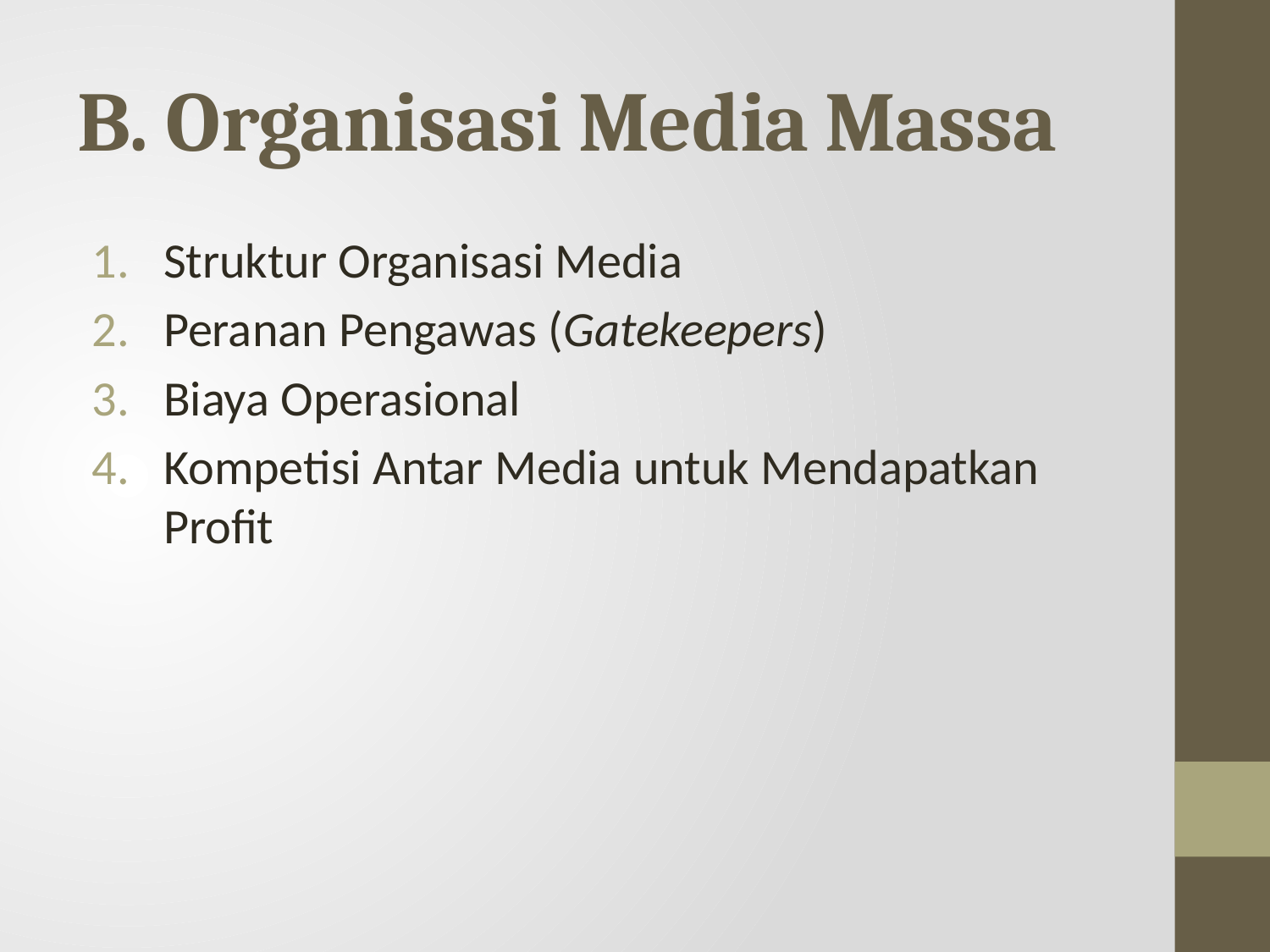

# B. Organisasi Media Massa
Struktur Organisasi Media
Peranan Pengawas (Gatekeepers)
Biaya Operasional
Kompetisi Antar Media untuk Mendapatkan Profit